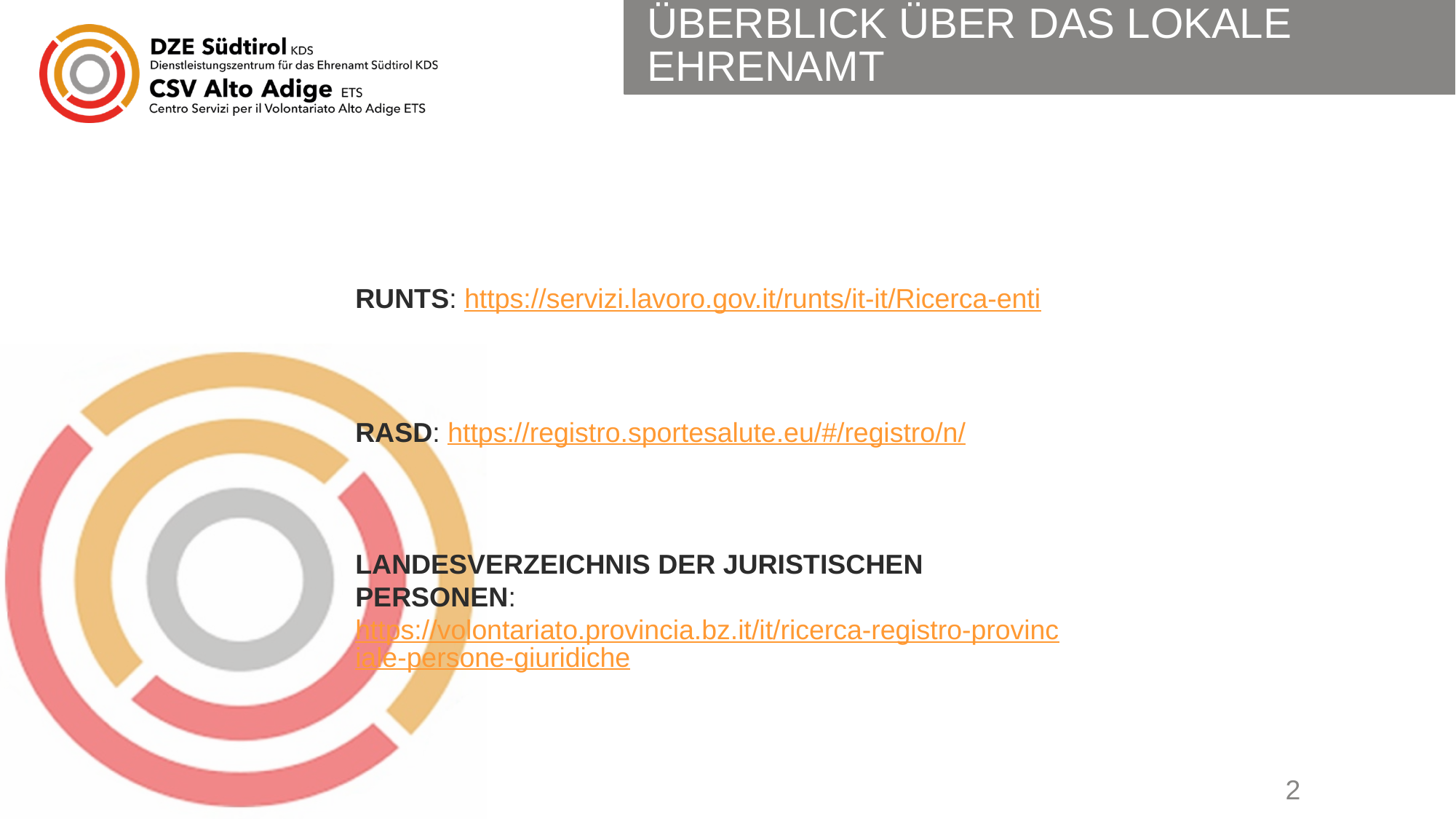

# ÜBERBLICK ÜBER DAS LOKALE EHRENAMT
RUNTS: https://servizi.lavoro.gov.it/runts/it-it/Ricerca-enti
RASD: https://registro.sportesalute.eu/#/registro/n/
LANDESVERZEICHNIS DER JURISTISCHEN PERSONEN: https://volontariato.provincia.bz.it/it/ricerca-registro-provinciale-persone-giuridiche